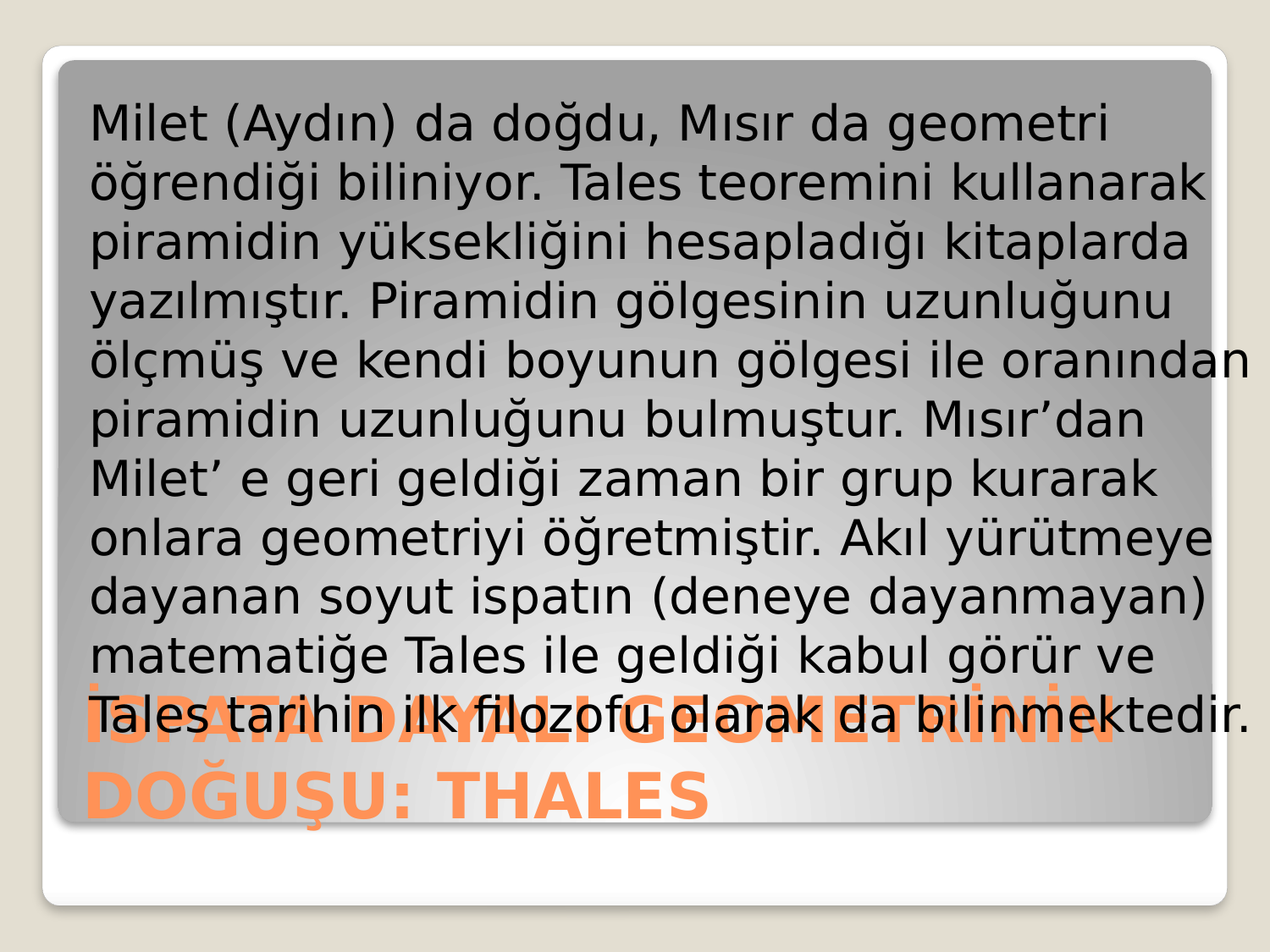

Milet (Aydın) da doğdu, Mısır da geometri öğrendiği biliniyor. Tales teoremini kullanarak piramidin yüksekliğini hesapladığı kitaplarda yazılmıştır. Piramidin gölgesinin uzunluğunu ölçmüş ve kendi boyunun gölgesi ile oranından piramidin uzunluğunu bulmuştur. Mısır’dan Milet’ e geri geldiği zaman bir grup kurarak onlara geometriyi öğretmiştir. Akıl yürütmeye dayanan soyut ispatın (deneye dayanmayan) matematiğe Tales ile geldiği kabul görür ve Tales tarihin ilk filozofu olarak da bilinmektedir.

# İSPATA DAYALI GEOMETRİNİN DOĞUŞU: THALES